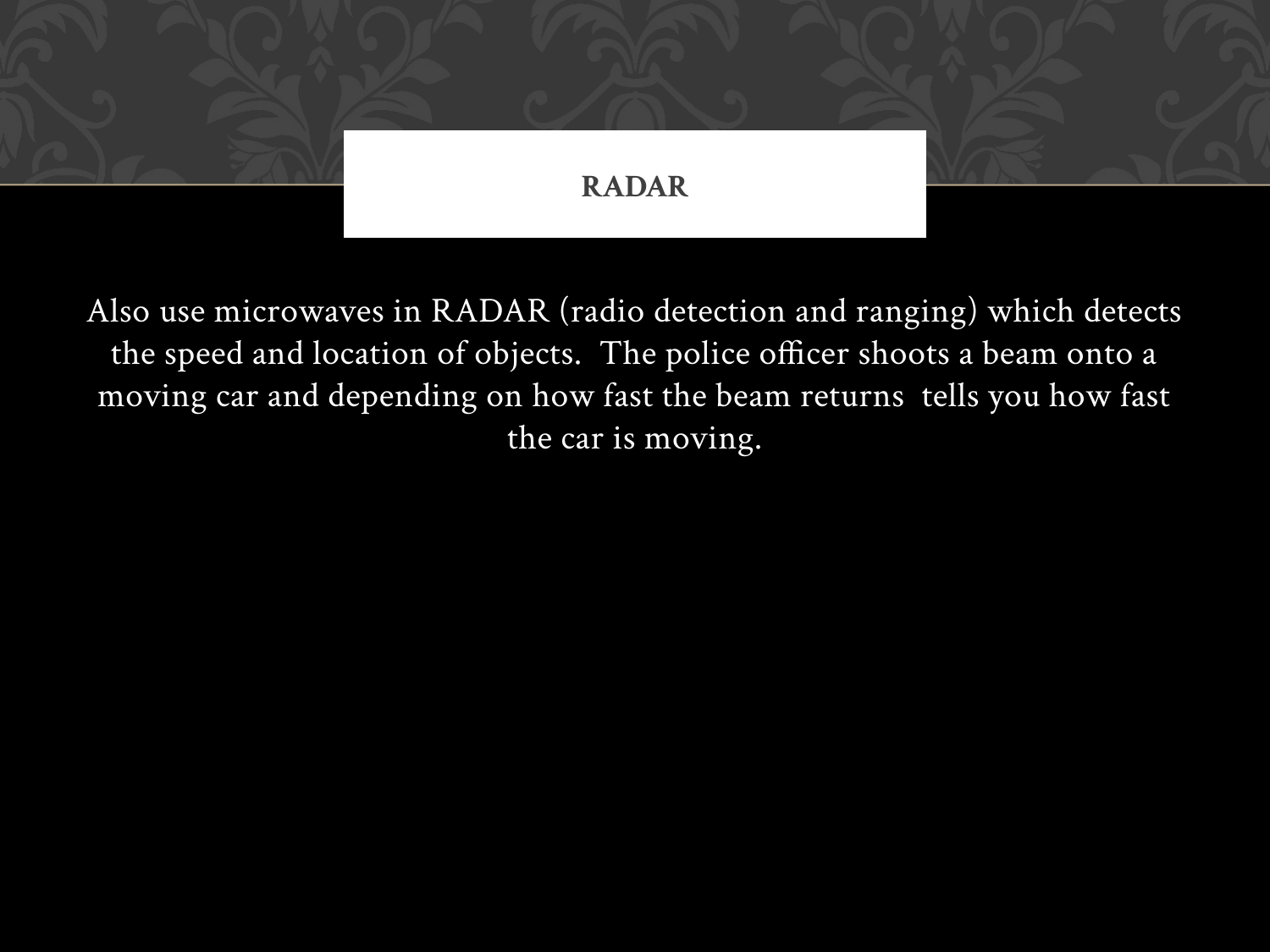

# Radar
Also use microwaves in RADAR (radio detection and ranging) which detects the speed and location of objects.  The police officer shoots a beam onto a moving car and depending on how fast the beam returns  tells you how fast the car is moving.